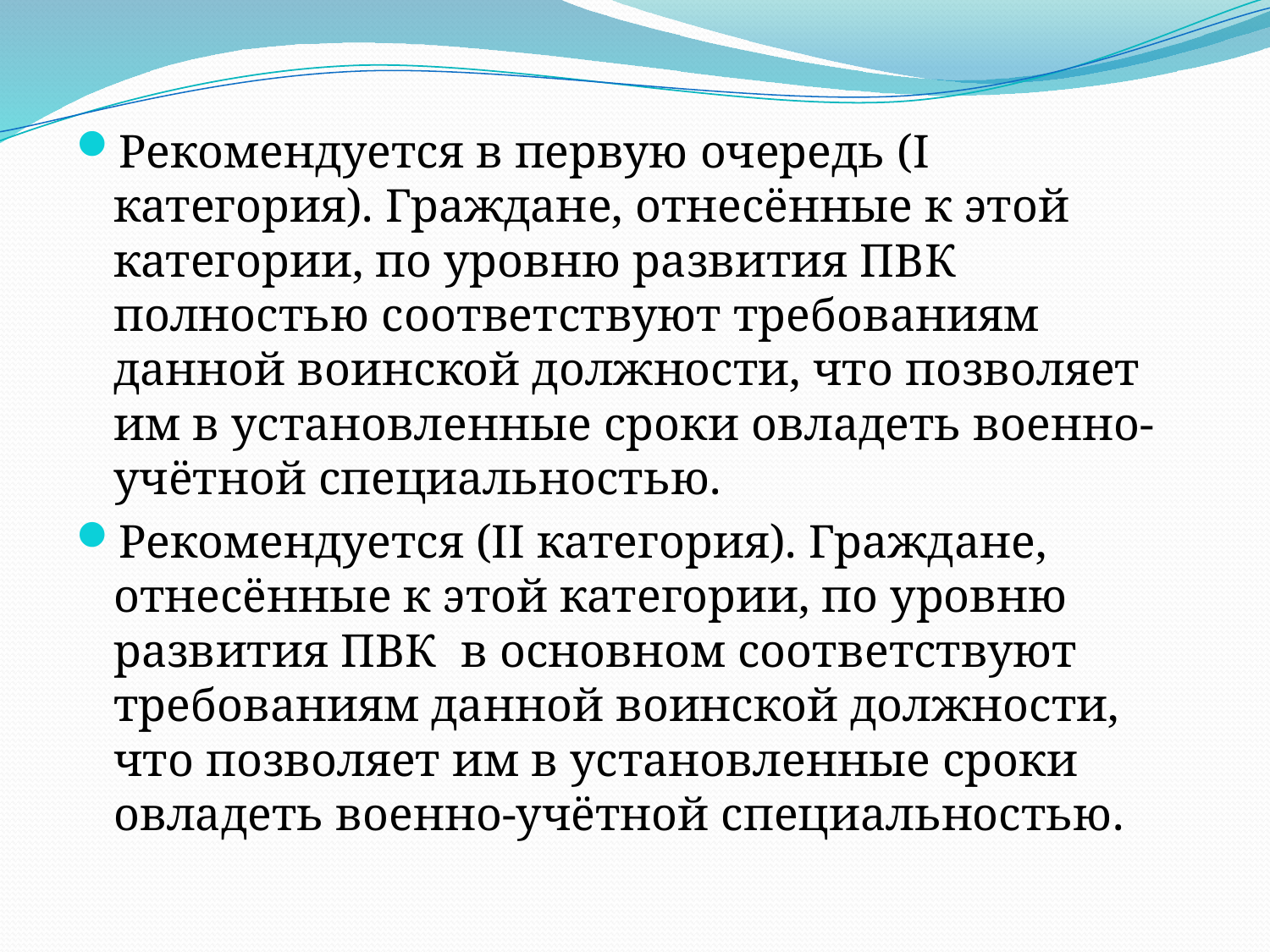

Рекомендуется в первую очередь (I категория). Граждане, отнесённые к этой категории, по уровню развития ПВК  полностью соответствуют требованиям данной воинской должности, что позволяет им в установленные сроки овладеть военно-учётной специальностью.
Рекомендуется (II категория). Граждане, отнесённые к этой категории, по уровню развития ПВК  в основном соответствуют требованиям данной воинской должности, что позволяет им в установленные сроки овладеть военно-учётной специальностью.